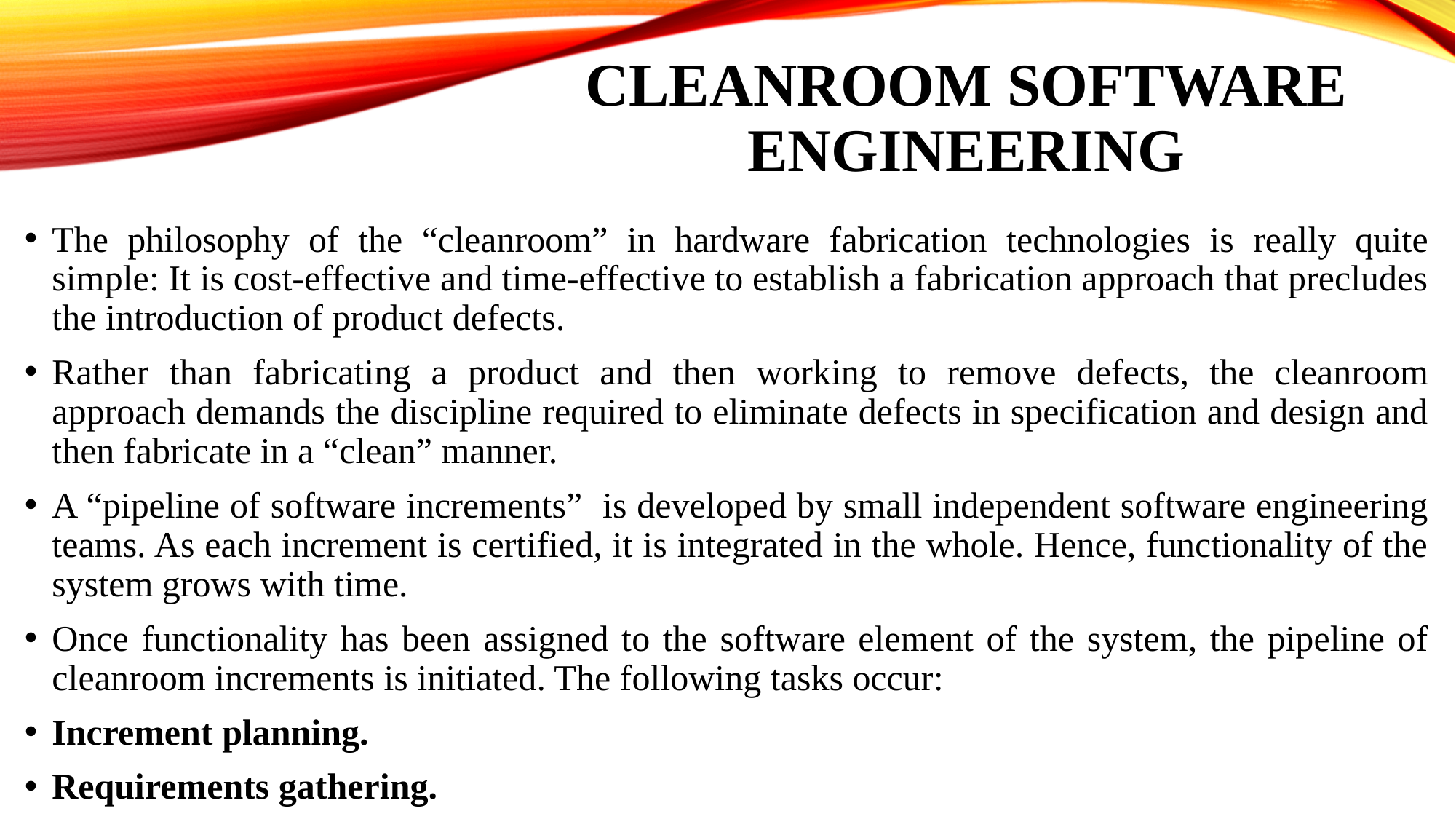

# CLEANROOM SOFTWARE ENGINEERING
The philosophy of the “cleanroom” in hardware fabrication technologies is really quite simple: It is cost-effective and time-effective to establish a fabrication approach that precludes the introduction of product defects.
Rather than fabricating a product and then working to remove defects, the cleanroom approach demands the discipline required to eliminate defects in specification and design and then fabricate in a “clean” manner.
A “pipeline of software increments”  is developed by small independent software engineering teams. As each increment is certified, it is integrated in the whole. Hence, functionality of the system grows with time.
Once functionality has been assigned to the software element of the system, the pipeline of cleanroom increments is initiated. The following tasks occur:
Increment planning.
Requirements gathering.